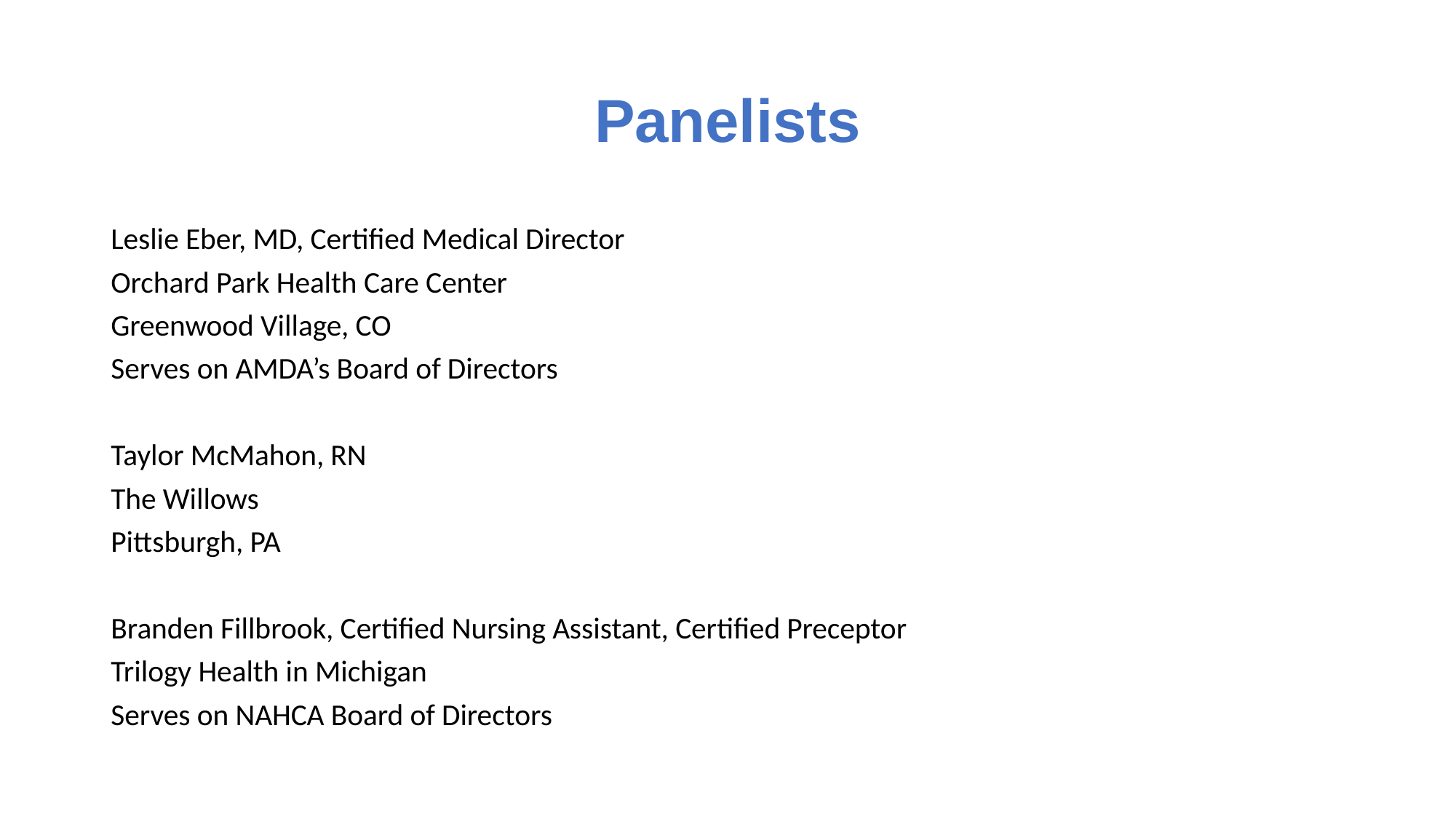

# Panelists
Leslie Eber, MD, Certified Medical Director
Orchard Park Health Care Center
Greenwood Village, CO
Serves on AMDA’s Board of Directors

Taylor McMahon, RN
The Willows
Pittsburgh, PA

Branden Fillbrook, Certified Nursing Assistant, Certified Preceptor
Trilogy Health in Michigan
Serves on NAHCA Board of Directors